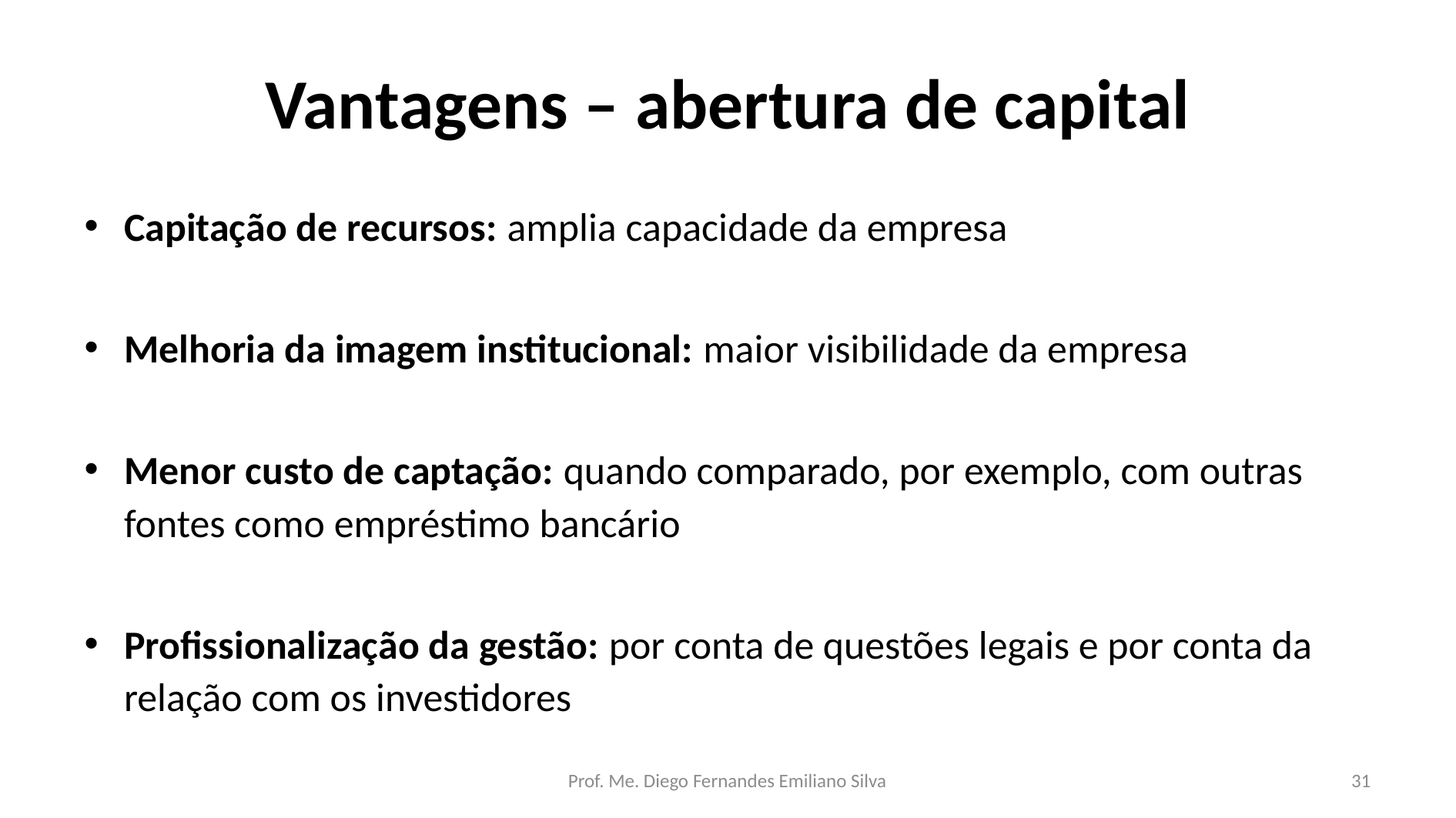

# Vantagens – abertura de capital
Capitação de recursos: amplia capacidade da empresa

Melhoria da imagem institucional: maior visibilidade da empresa

Menor custo de captação: quando comparado, por exemplo, com outras fontes como empréstimo bancário

Profissionalização da gestão: por conta de questões legais e por conta da relação com os investidores

Prof. Me. Diego Fernandes Emiliano Silva
31